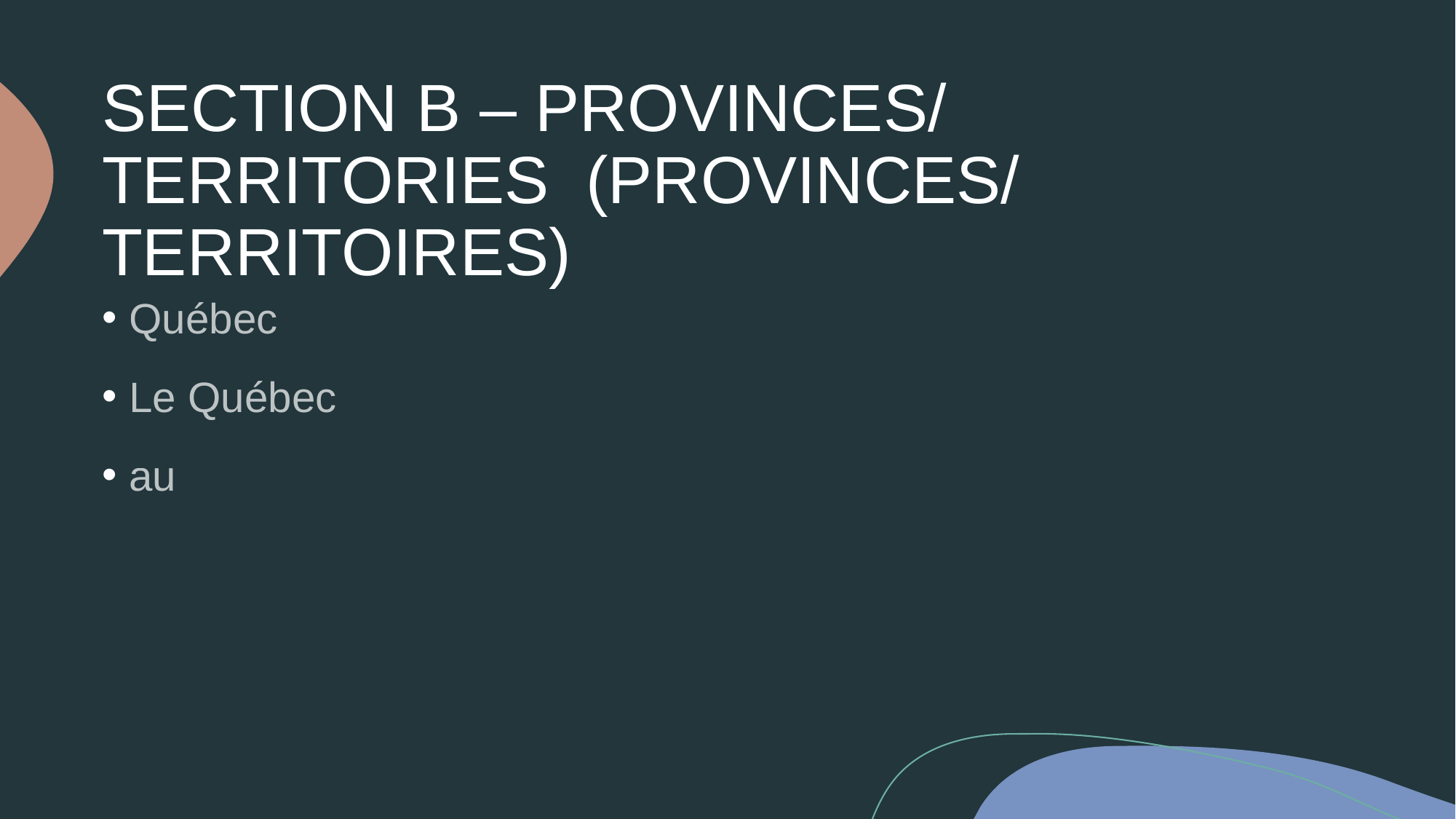

# SECTION B – PROVINCES/ TERRITORIES  (PROVINCES/ TERRITOIRES)
Québec
Le Québec
au